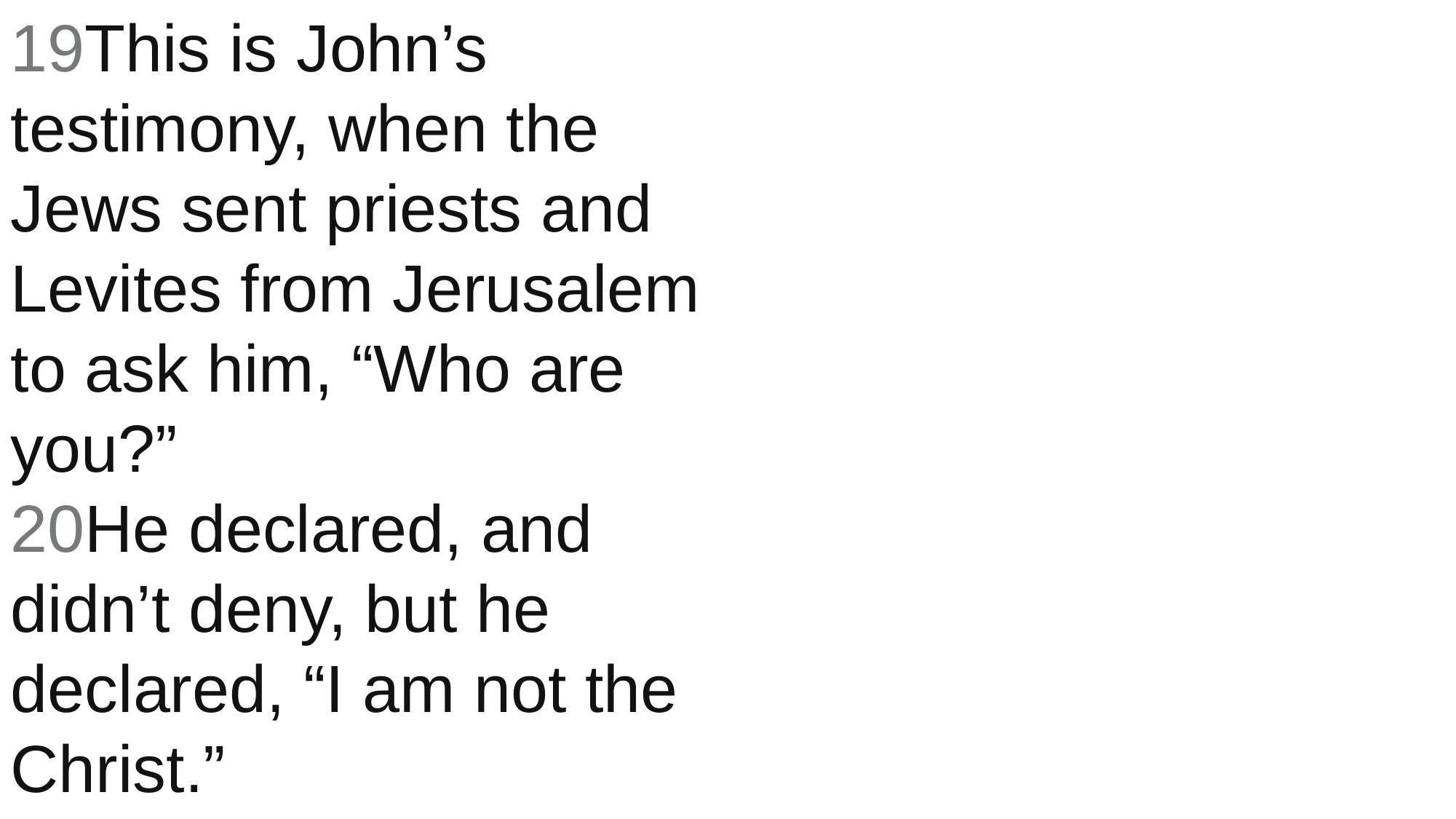

19This is John’s testimony, when the Jews sent priests and Levites from Jerusalem to ask him, “Who are you?”
20He declared, and didn’t deny, but he declared, “I am not the Christ.”